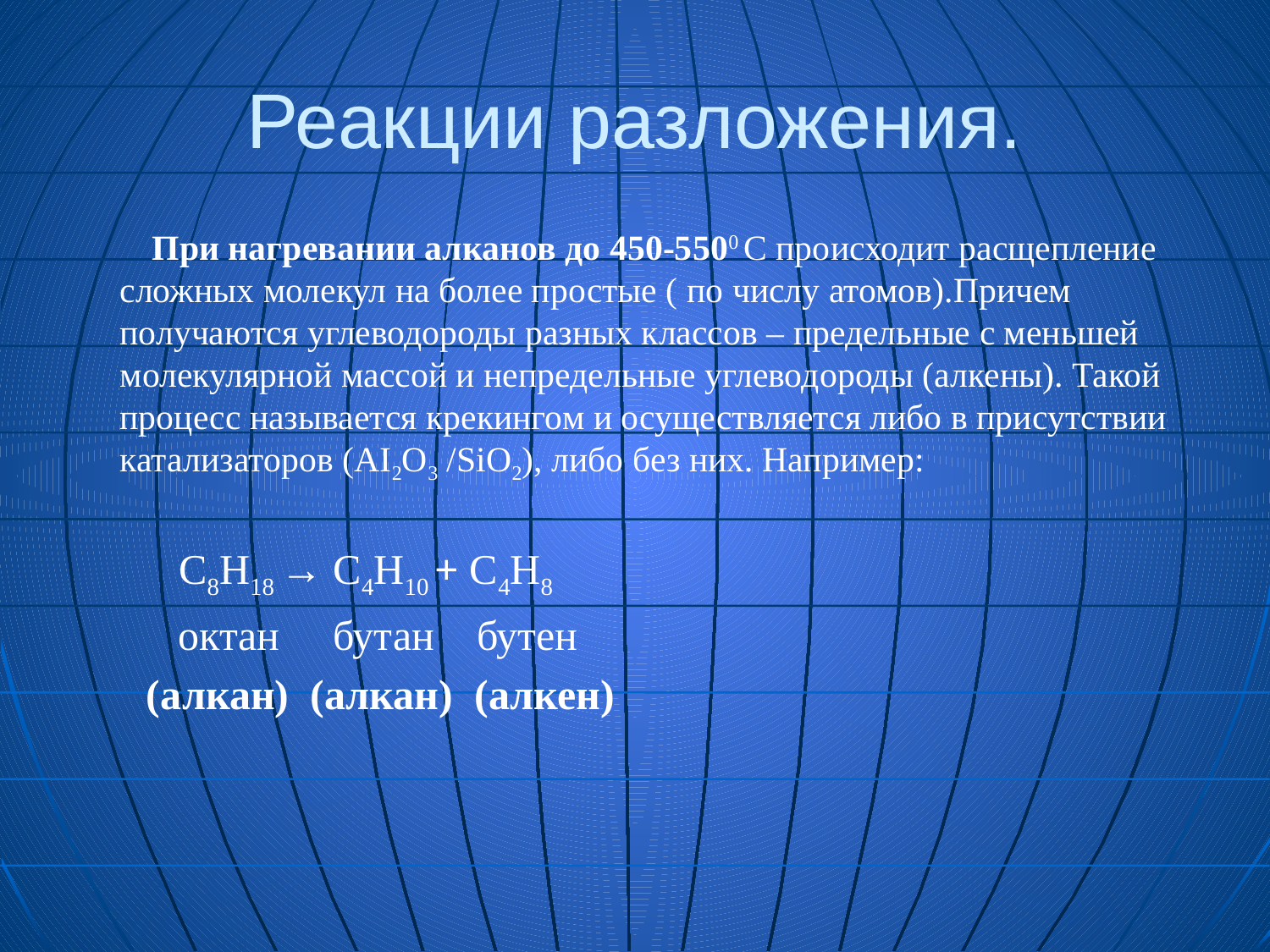

Реакции разложения.
         При нагревании алканов до 450-5500 С происходит расщепление сложных молекул на более простые ( по числу атомов).Причем получаются углеводороды разных классов – предельные с меньшей молекулярной массой и непредельные углеводороды (алкены). Такой процесс называется крекингом и осуществляется либо в присутствии катализаторов (AI2O3 /SiO2), либо без них. Например:

            С8H18 → С4H10 + С4H8
          октан     бутан    бутен
       (алкан)  (алкан)  (алкен)